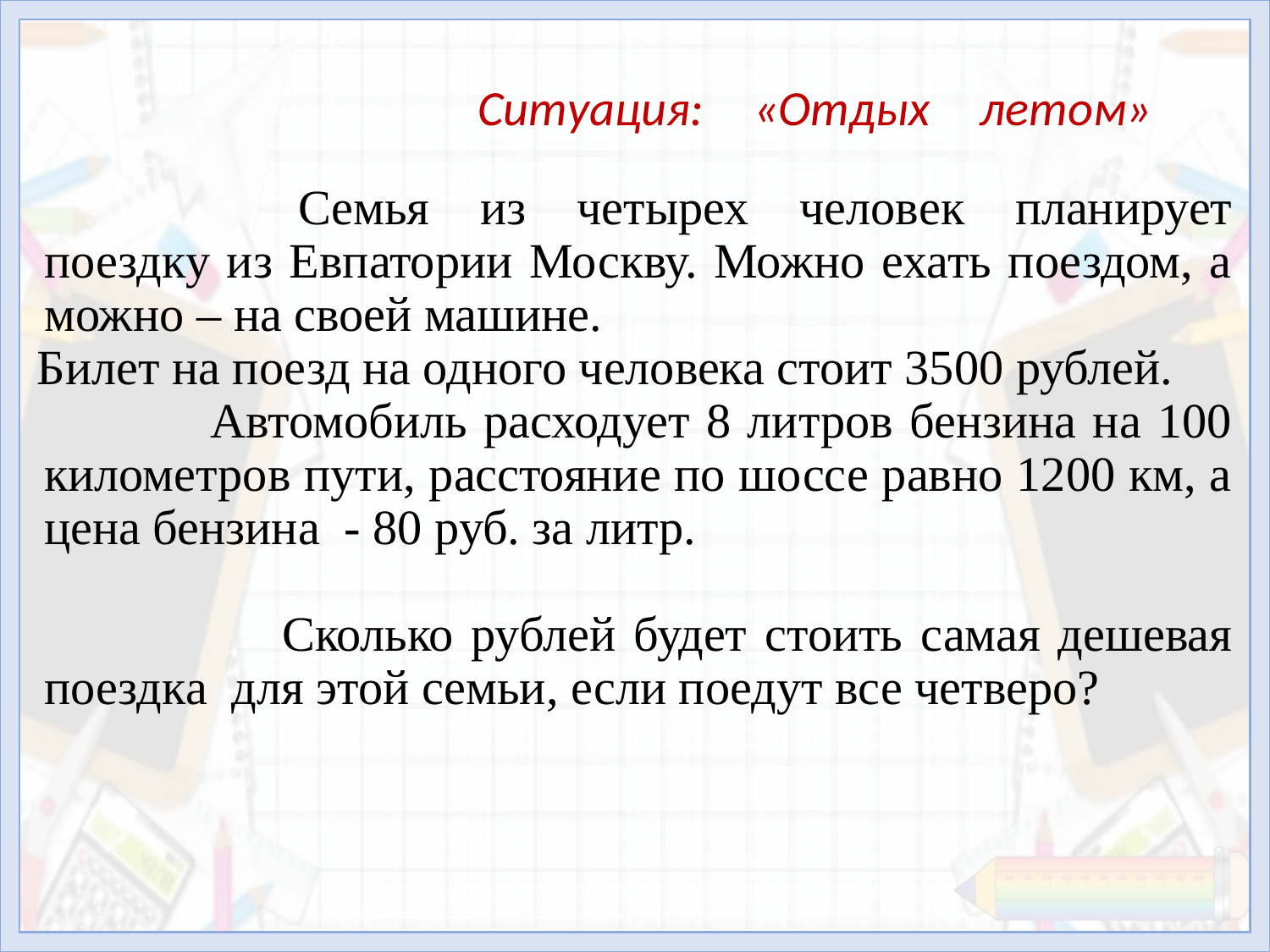

Ситуация: «Отдых летом»
			Семья из четырех человек планирует поездку из Евпатории Москву. Можно ехать поездом, а можно – на своей машине.
  Билет на поезд на одного человека стоит 3500 рублей.
            Автомобиль расходует 8 литров бензина на 100 километров пути, расстояние по шоссе равно 1200 км, а цена бензина  - 80 руб. за литр.

               Сколько рублей будет стоить самая дешевая поездка  для этой семьи, если поедут все четверо?